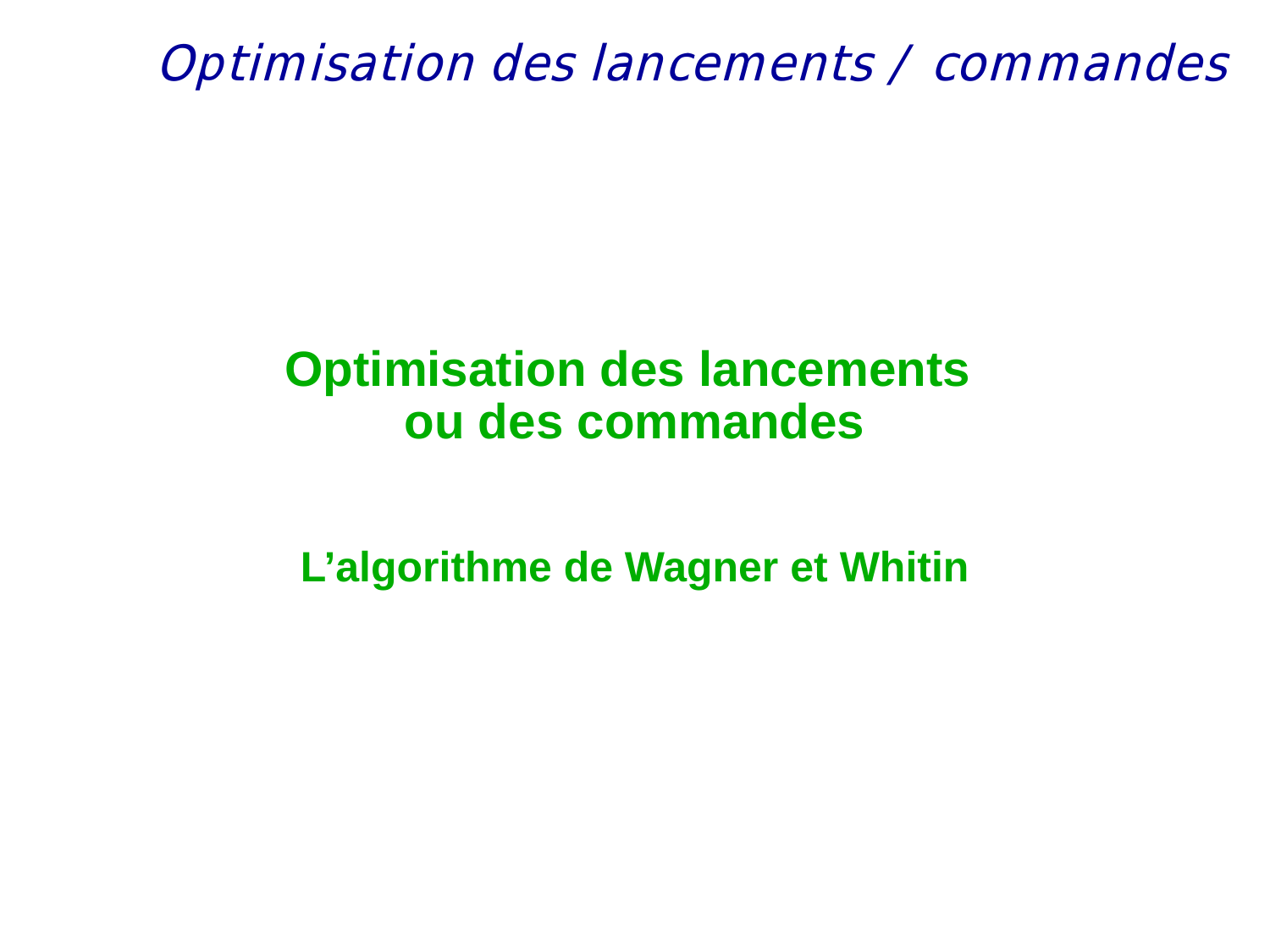

# Optimisation des lancements ou des commandes
L’algorithme de Wagner et Whitin